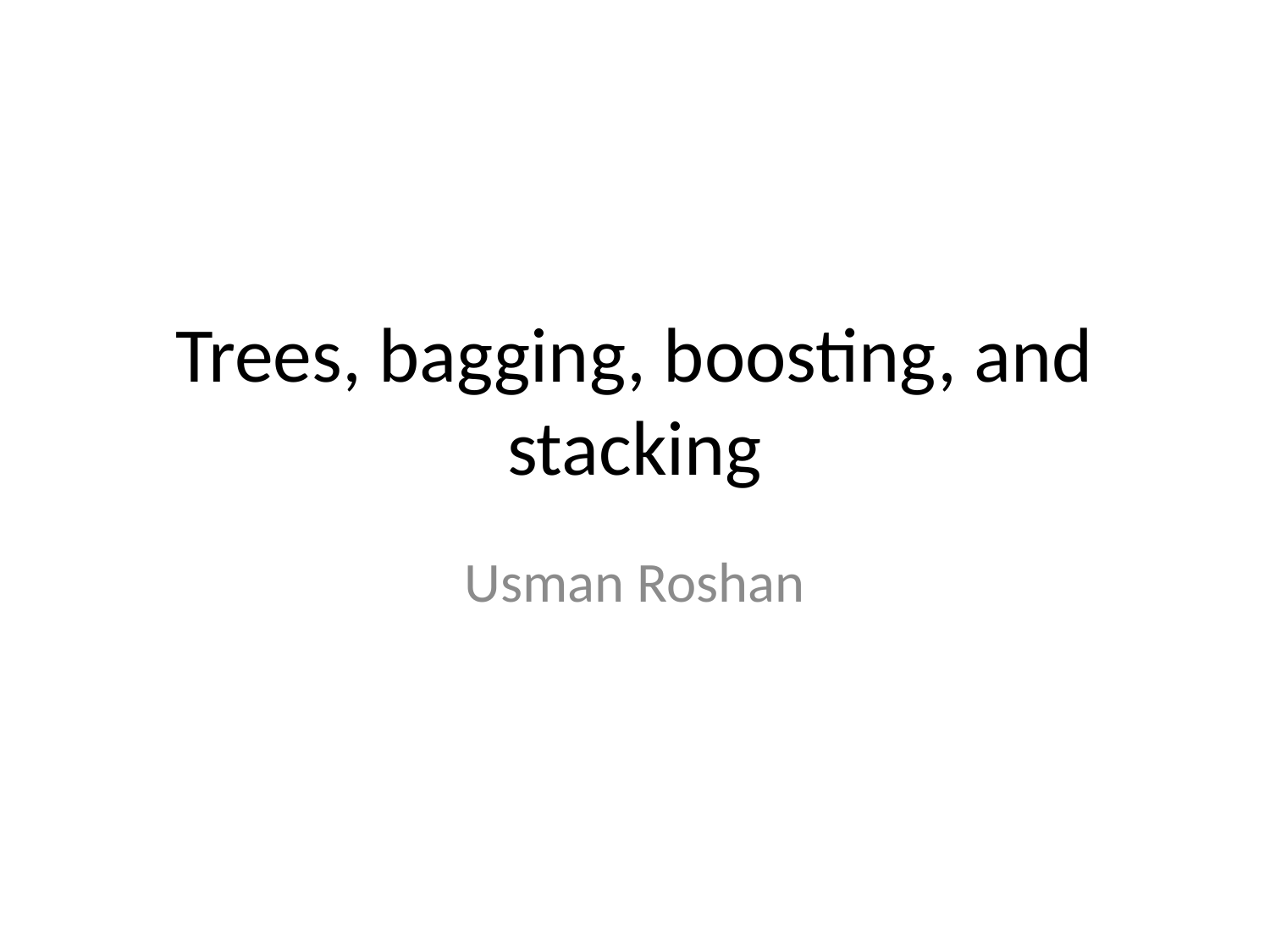

# Trees, bagging, boosting, and stacking
Usman Roshan